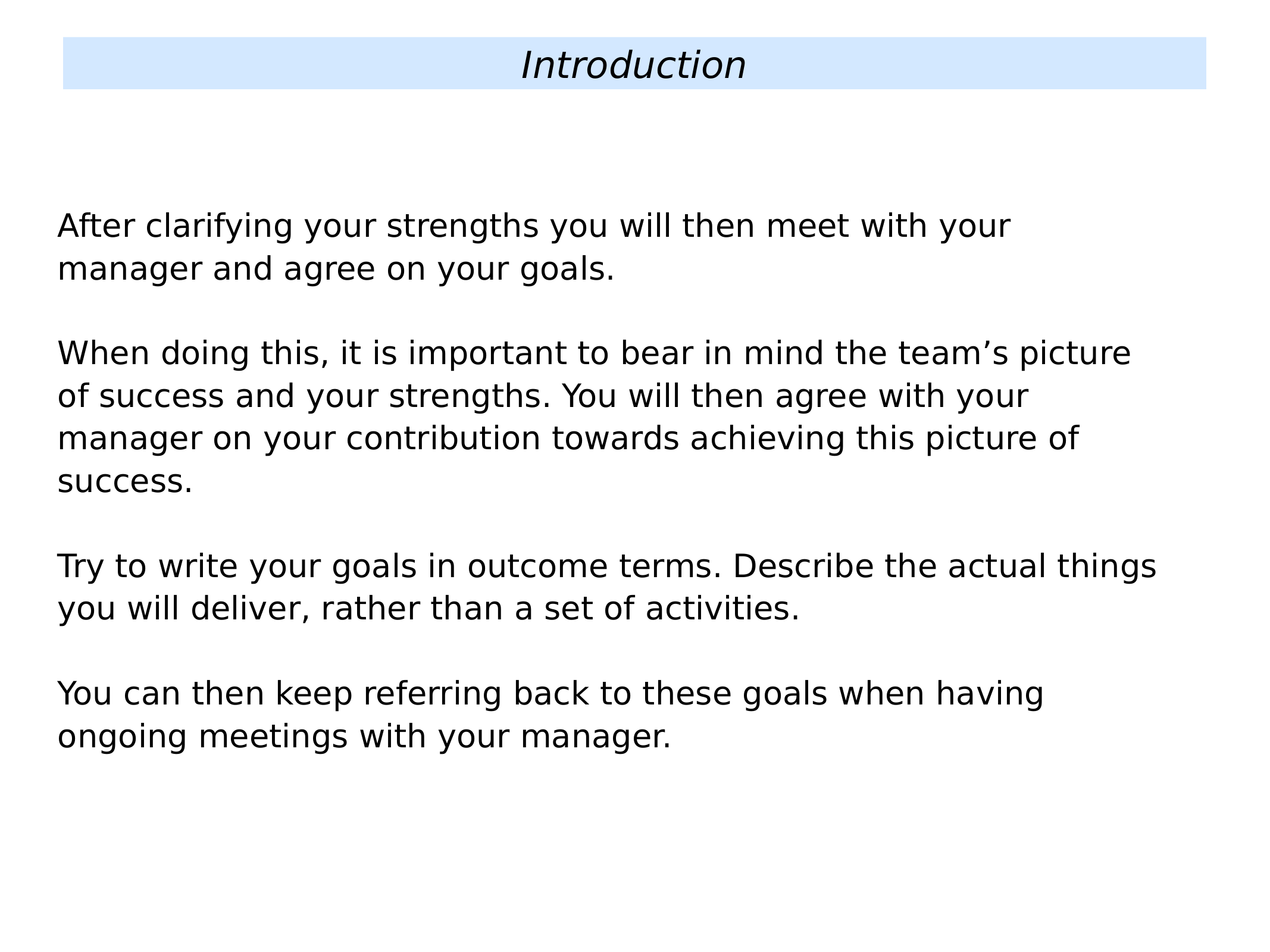

Introduction
After clarifying your strengths you will then meet with your manager and agree on your goals.

When doing this, it is important to bear in mind the team’s picture of success and your strengths. You will then agree with your manager on your contribution towards achieving this picture of success.

Try to write your goals in outcome terms. Describe the actual things you will deliver, rather than a set of activities.

You can then keep referring back to these goals when having ongoing meetings with your manager.